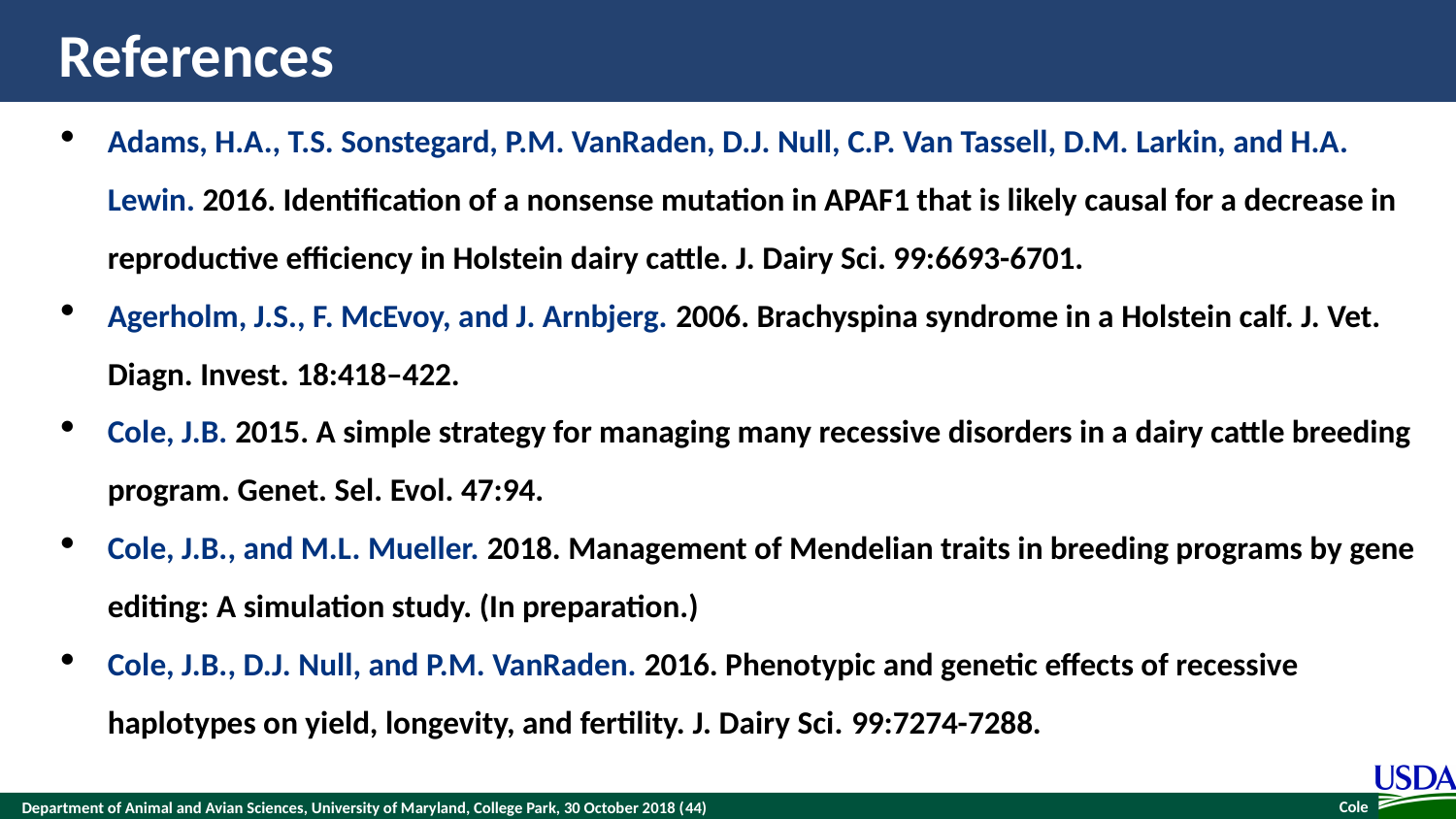

# References
Adams, H.A., T.S. Sonstegard, P.M. VanRaden, D.J. Null, C.P. Van Tassell, D.M. Larkin, and H.A. Lewin. 2016. Identification of a nonsense mutation in APAF1 that is likely causal for a decrease in reproductive efficiency in Holstein dairy cattle. J. Dairy Sci. 99:6693-6701.
Agerholm, J.S., F. McEvoy, and J. Arnbjerg. 2006. Brachyspina syndrome in a Holstein calf. J. Vet. Diagn. Invest. 18:418–422.
Cole, J.B. 2015. A simple strategy for managing many recessive disorders in a dairy cattle breeding program. Genet. Sel. Evol. 47:94.
Cole, J.B., and M.L. Mueller. 2018. Management of Mendelian traits in breeding programs by gene editing: A simulation study. (In preparation.)
Cole, J.B., D.J. Null, and P.M. VanRaden. 2016. Phenotypic and genetic effects of recessive haplotypes on yield, longevity, and fertility. J. Dairy Sci. 99:7274-7288.